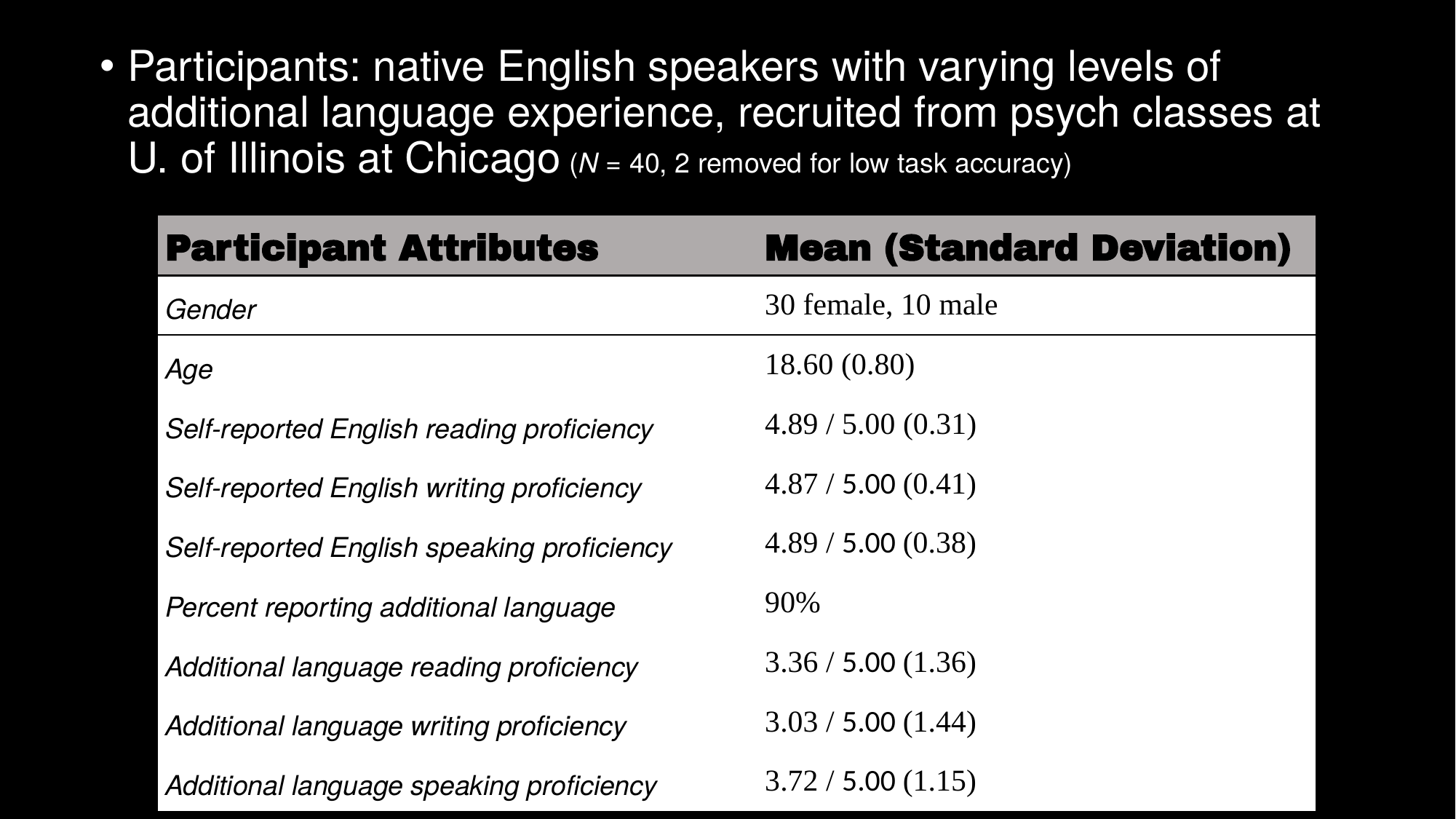

Participants: native English speakers with varying levels of additional language experience, recruited from psych classes at U. of Illinois at Chicago (N = 40, 2 removed for low task accuracy)

| Participant Attributes | Mean (Standard Deviation) |
| --- | --- |
| Gender | 30 female, 10 male |
| Age | 18.60 (0.80) |
| Self-reported English reading proficiency | 4.89 / 5.00 (0.31) |
| Self-reported English writing proficiency | 4.87 / 5.00 (0.41) |
| Self-reported English speaking proficiency | 4.89 / 5.00 (0.38) |
| Percent reporting additional language | 90% |
| Additional language reading proficiency | 3.36 / 5.00 (1.36) |
| Additional language writing proficiency | 3.03 / 5.00 (1.44) |
| Additional language speaking proficiency | 3.72 / 5.00 (1.15) |